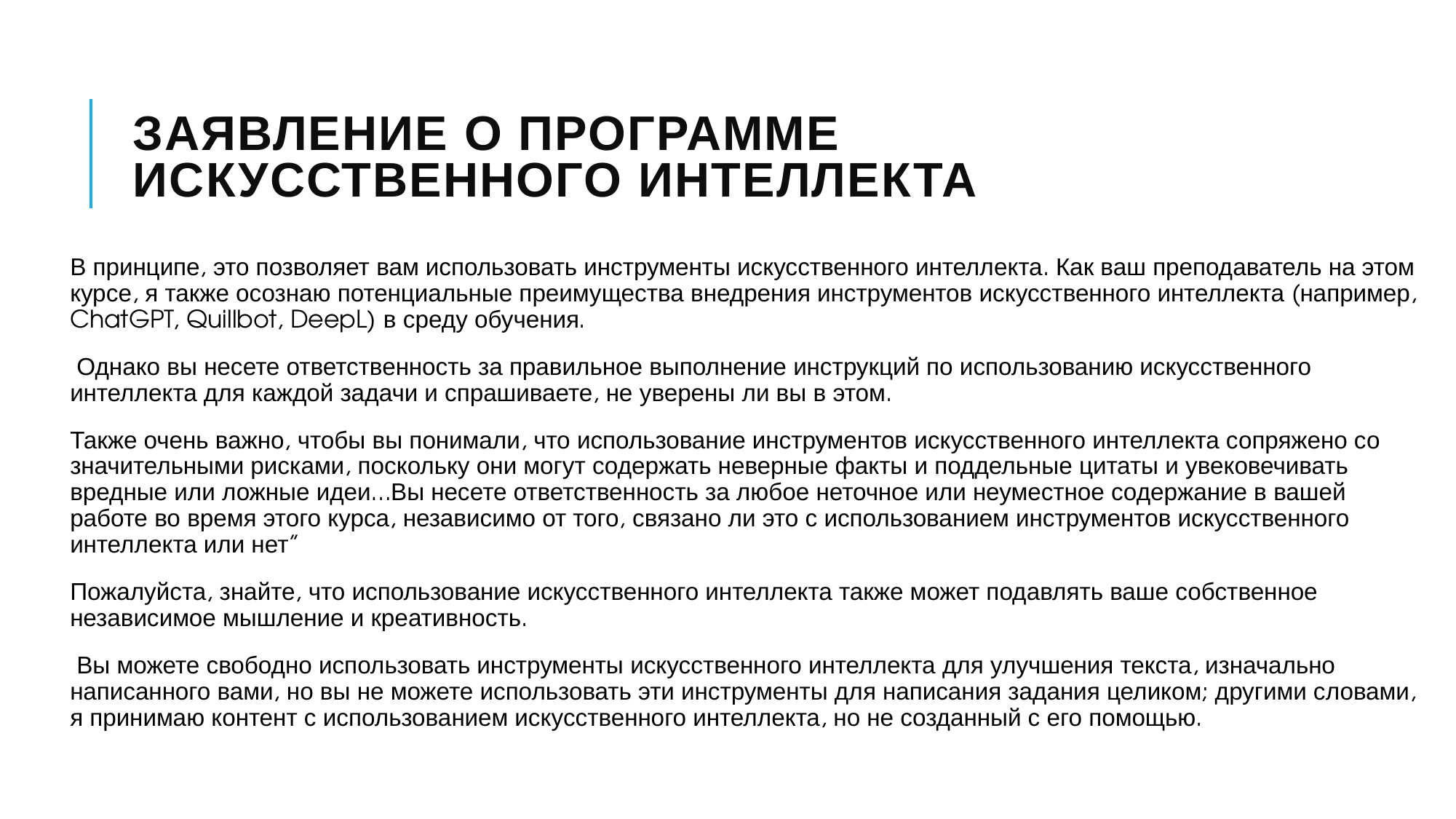

# Заявление о программе искусственного интеллекта
В принципе, это позволяет вам использовать инструменты искусственного интеллекта. Как ваш преподаватель на этом курсе, я также осознаю потенциальные преимущества внедрения инструментов искусственного интеллекта (например, ChatGPT, Quillbot, DeepL) в среду обучения.
 Однако вы несете ответственность за правильное выполнение инструкций по использованию искусственного интеллекта для каждой задачи и спрашиваете, не уверены ли вы в этом.
Также очень важно, чтобы вы понимали, что использование инструментов искусственного интеллекта сопряжено со значительными рисками, поскольку они могут содержать неверные факты и поддельные цитаты и увековечивать вредные или ложные идеи…Вы несете ответственность за любое неточное или неуместное содержание в вашей работе во время этого курса, независимо от того, связано ли это с использованием инструментов искусственного интеллекта или нет”
Пожалуйста, знайте, что использование искусственного интеллекта также может подавлять ваше собственное независимое мышление и креативность.
 Вы можете свободно использовать инструменты искусственного интеллекта для улучшения текста, изначально написанного вами, но вы не можете использовать эти инструменты для написания задания целиком; другими словами, я принимаю контент с использованием искусственного интеллекта, но не созданный с его помощью.